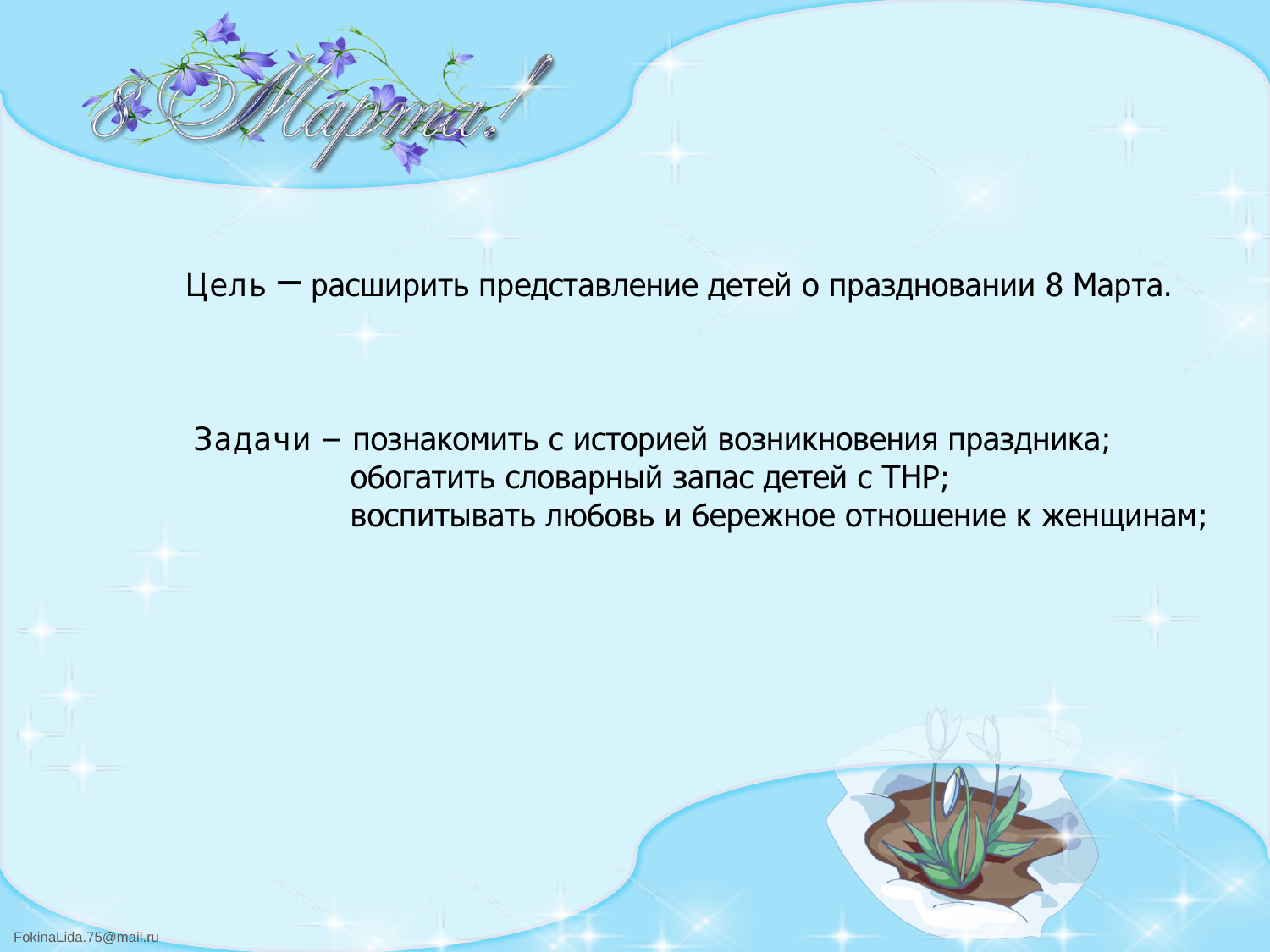

Цель – расширить представление детей о праздновании 8 Марта.

          Задачи – познакомить с историей возникновения праздника;
                         обогатить словарный запас детей с ТНР;
                         воспитывать любовь и бережное отношение к женщинам;